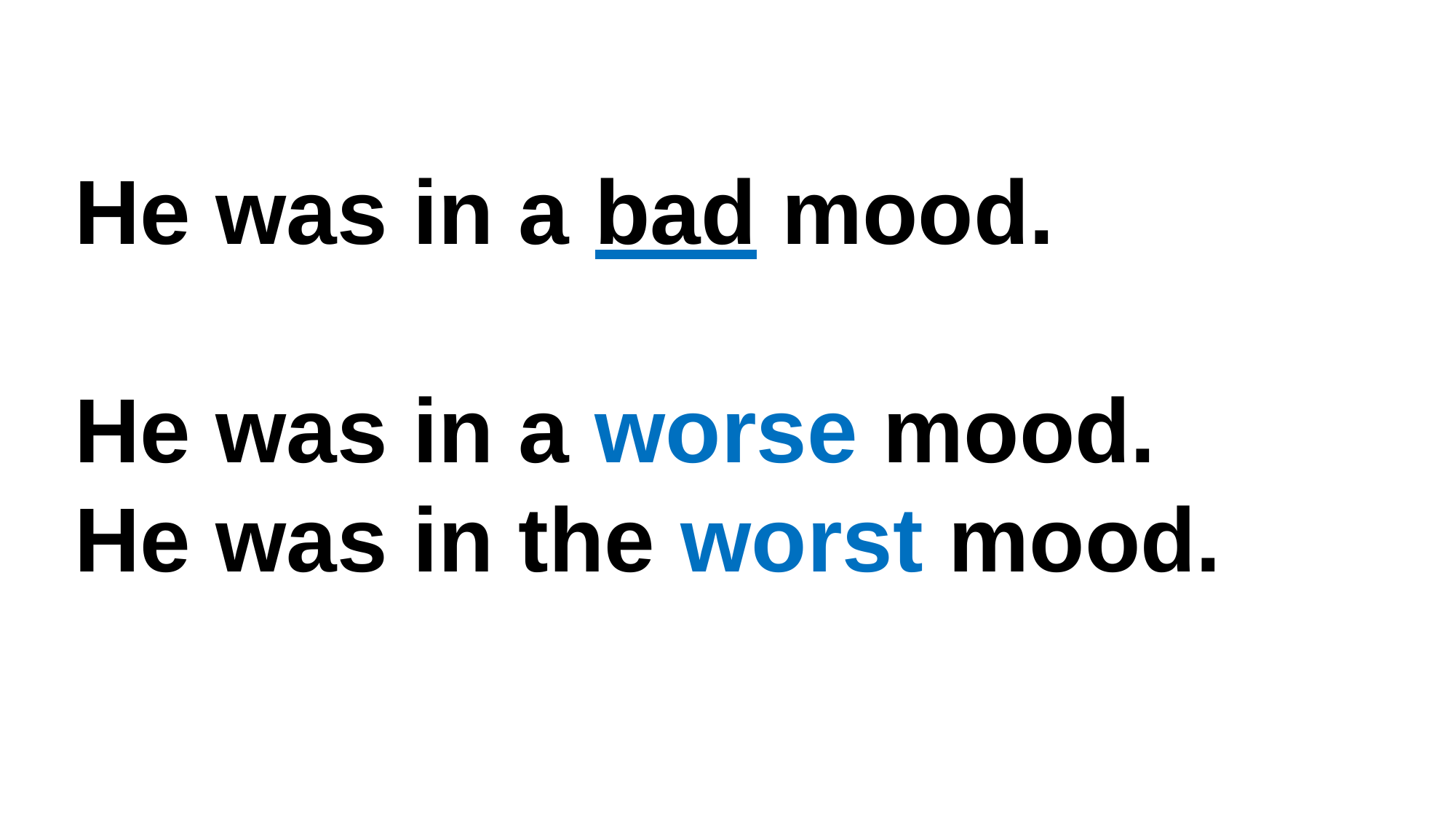

He was in a bad mood.

He was in a worse mood.
He was in the worst mood.